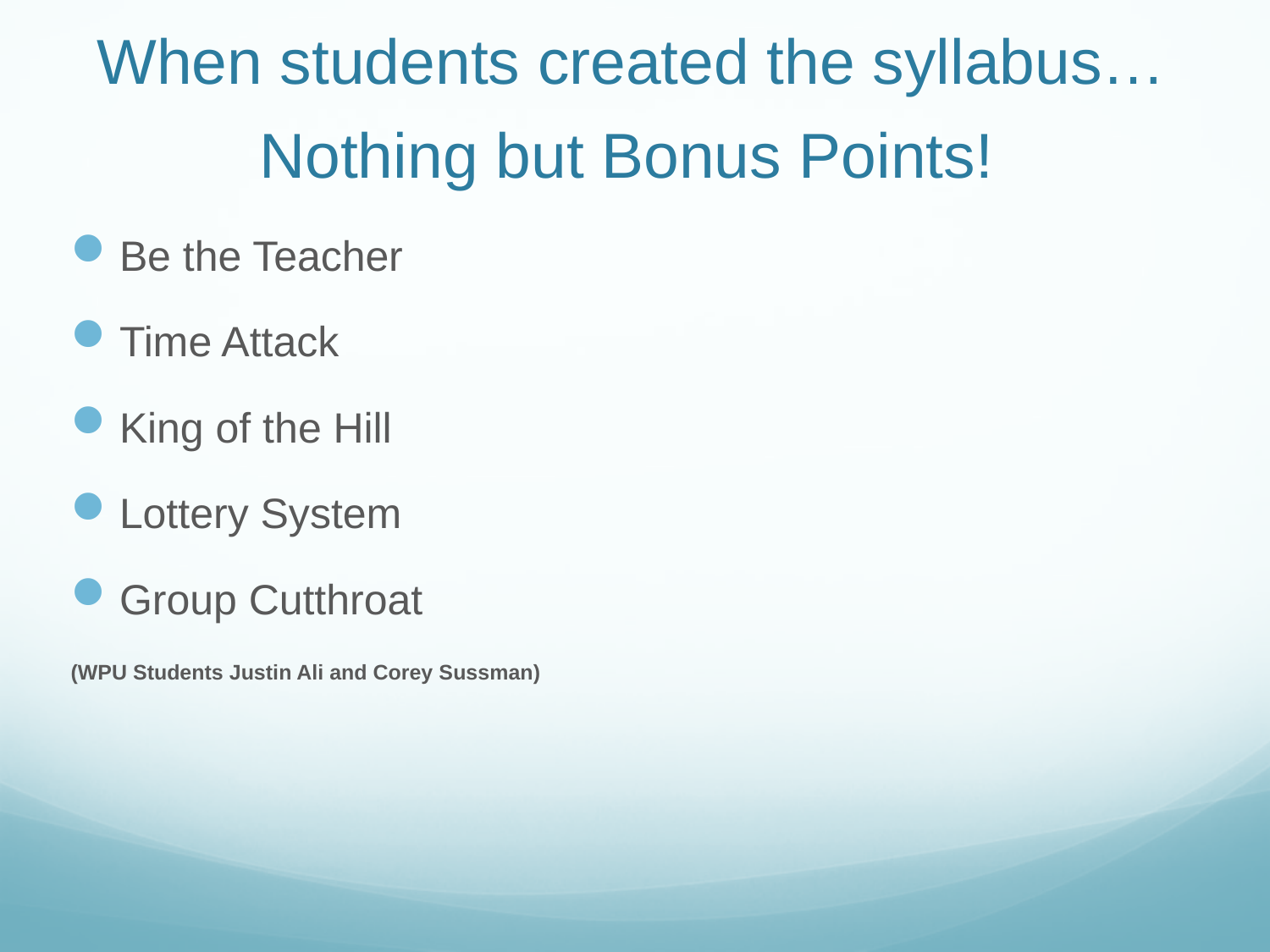

# When students created the syllabus… Nothing but Bonus Points!
Be the Teacher
Time Attack
King of the Hill
Lottery System
Group Cutthroat
(WPU Students Justin Ali and Corey Sussman)